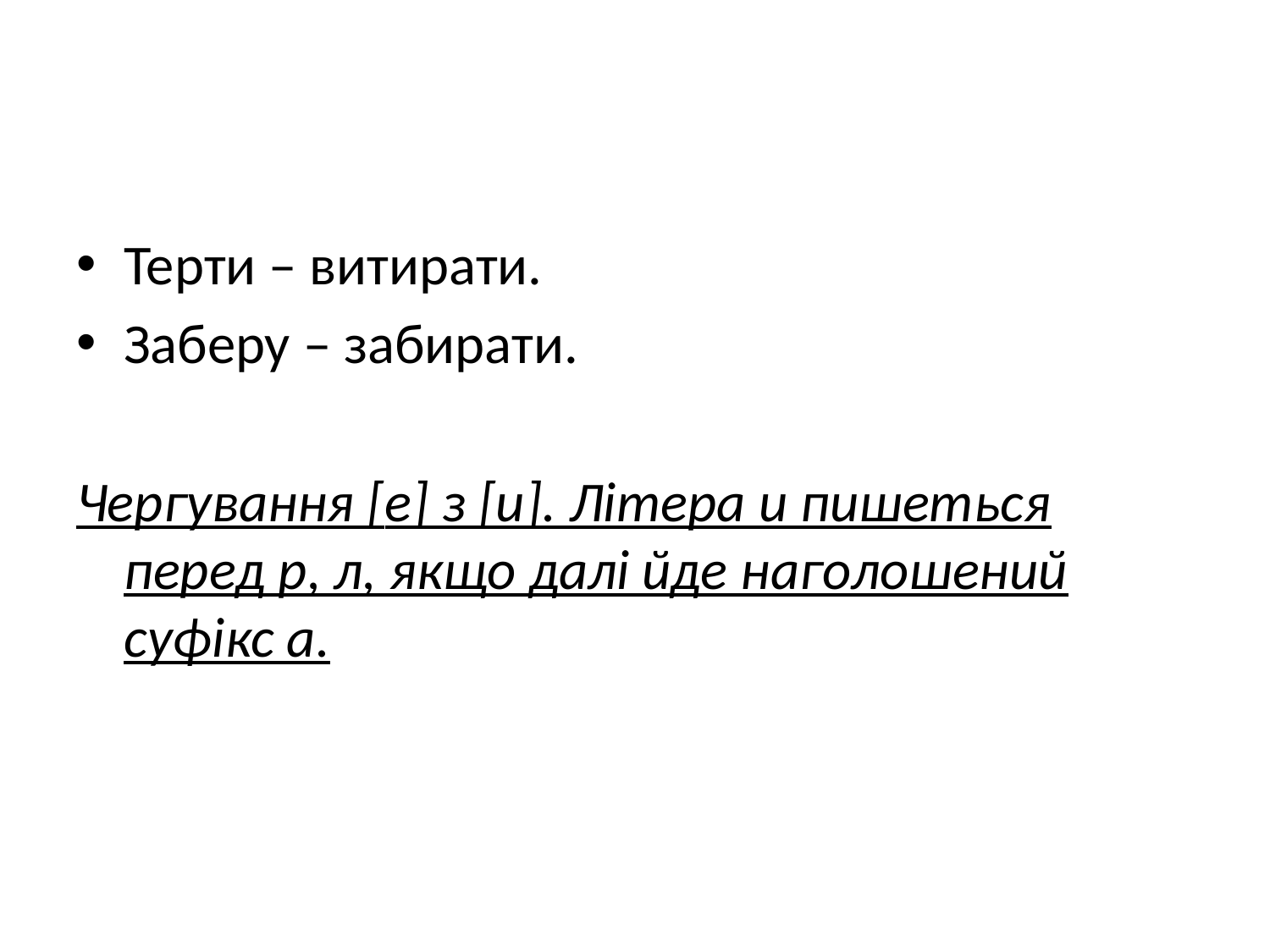

Терти – витирати.
Заберу – забирати.

Чергування [е] з [и]. Літера и пишеться перед р, л, якщо далі йде наголошений суфікс а.